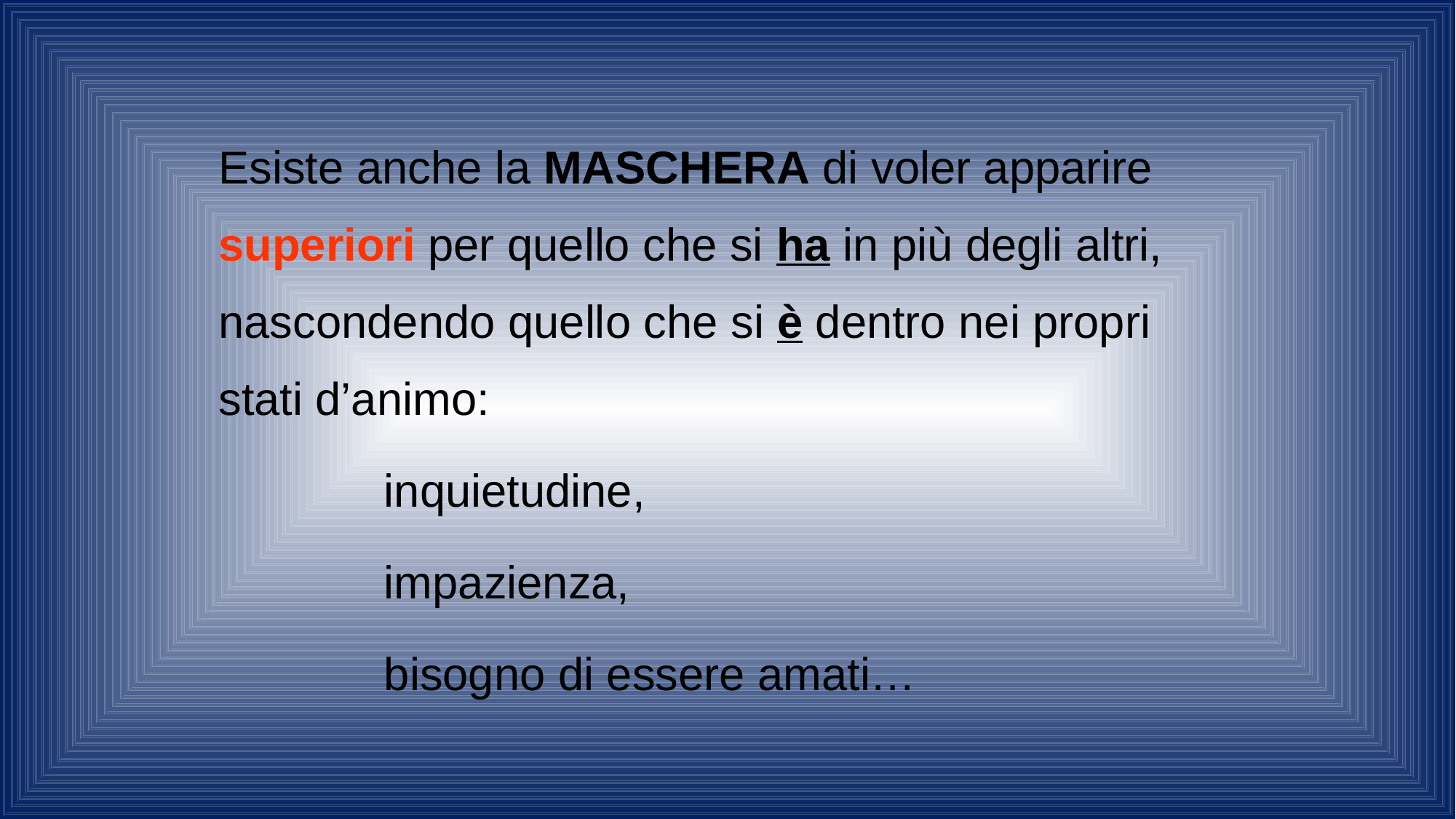

Esiste anche la MASCHERA di voler apparire superiori per quello che si ha in più degli altri, nascondendo quello che si è dentro nei propri stati d’animo:
             inquietudine,
             impazienza,
             bisogno di essere amati…